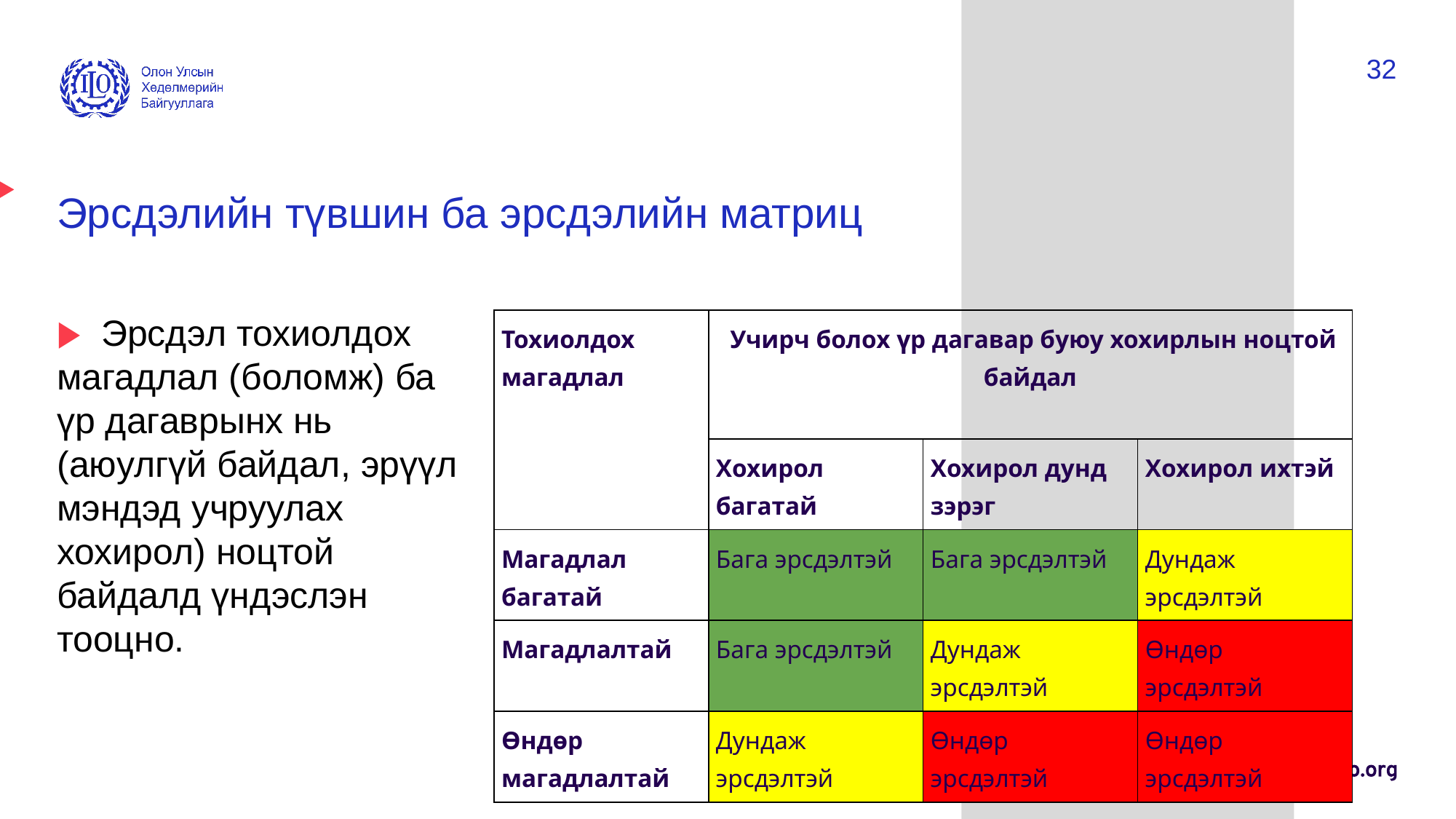

32
# Эрсдэлийн түвшин ба эрсдэлийн матриц

▶︎  Эрсдэл тохиолдох магадлал (боломж) ба үр дагаврынх нь (аюулгүй байдал, эрүүл мэндэд учруулах хохирол) ноцтой байдалд үндэслэн тооцно.
| Тохиолдох магадлал | Учирч болох үр дагавар буюу хохирлын ноцтой байдал |  |  |
| --- | --- | --- | --- |
|  | Хохирол багатай | Хохирол дунд зэрэг | Хохирол ихтэй |
| Магадлал багатай | Бага эрсдэлтэй | Бага эрсдэлтэй | Дундаж эрсдэлтэй |
| Магадлалтай | Бага эрсдэлтэй | Дундаж эрсдэлтэй | Өндөр эрсдэлтэй |
| Өндөр магадлалтай | Дундаж эрсдэлтэй | Өндөр эрсдэлтэй | Өндөр эрсдэлтэй |
Date: Monday / 01 / October / 2019